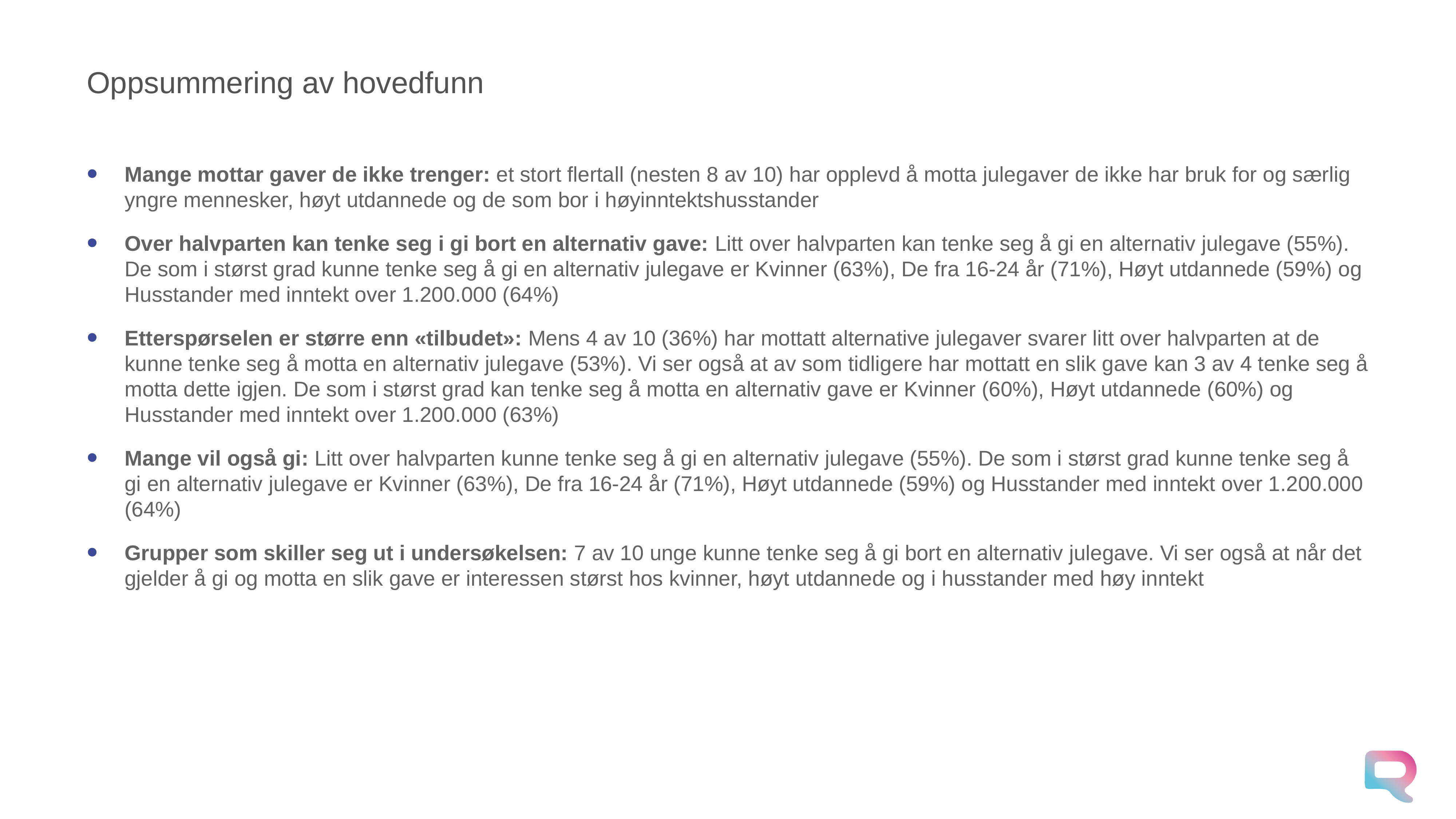

# Oppsummering av hovedfunn
Mange mottar gaver de ikke trenger: et stort flertall (nesten 8 av 10) har opplevd å motta julegaver de ikke har bruk for og særlig yngre mennesker, høyt utdannede og de som bor i høyinntektshusstander
Over halvparten kan tenke seg i gi bort en alternativ gave: Litt over halvparten kan tenke seg å gi en alternativ julegave (55%). De som i størst grad kunne tenke seg å gi en alternativ julegave er Kvinner (63%), De fra 16-24 år (71%), Høyt utdannede (59%) og Husstander med inntekt over 1.200.000 (64%)
Etterspørselen er større enn «tilbudet»: Mens 4 av 10 (36%) har mottatt alternative julegaver svarer litt over halvparten at de kunne tenke seg å motta en alternativ julegave (53%). Vi ser også at av som tidligere har mottatt en slik gave kan 3 av 4 tenke seg å motta dette igjen. De som i størst grad kan tenke seg å motta en alternativ gave er Kvinner (60%), Høyt utdannede (60%) og Husstander med inntekt over 1.200.000 (63%)
Mange vil også gi: Litt over halvparten kunne tenke seg å gi en alternativ julegave (55%). De som i størst grad kunne tenke seg å gi en alternativ julegave er Kvinner (63%), De fra 16-24 år (71%), Høyt utdannede (59%) og Husstander med inntekt over 1.200.000 (64%)
Grupper som skiller seg ut i undersøkelsen: 7 av 10 unge kunne tenke seg å gi bort en alternativ julegave. Vi ser også at når det gjelder å gi og motta en slik gave er interessen størst hos kvinner, høyt utdannede og i husstander med høy inntekt